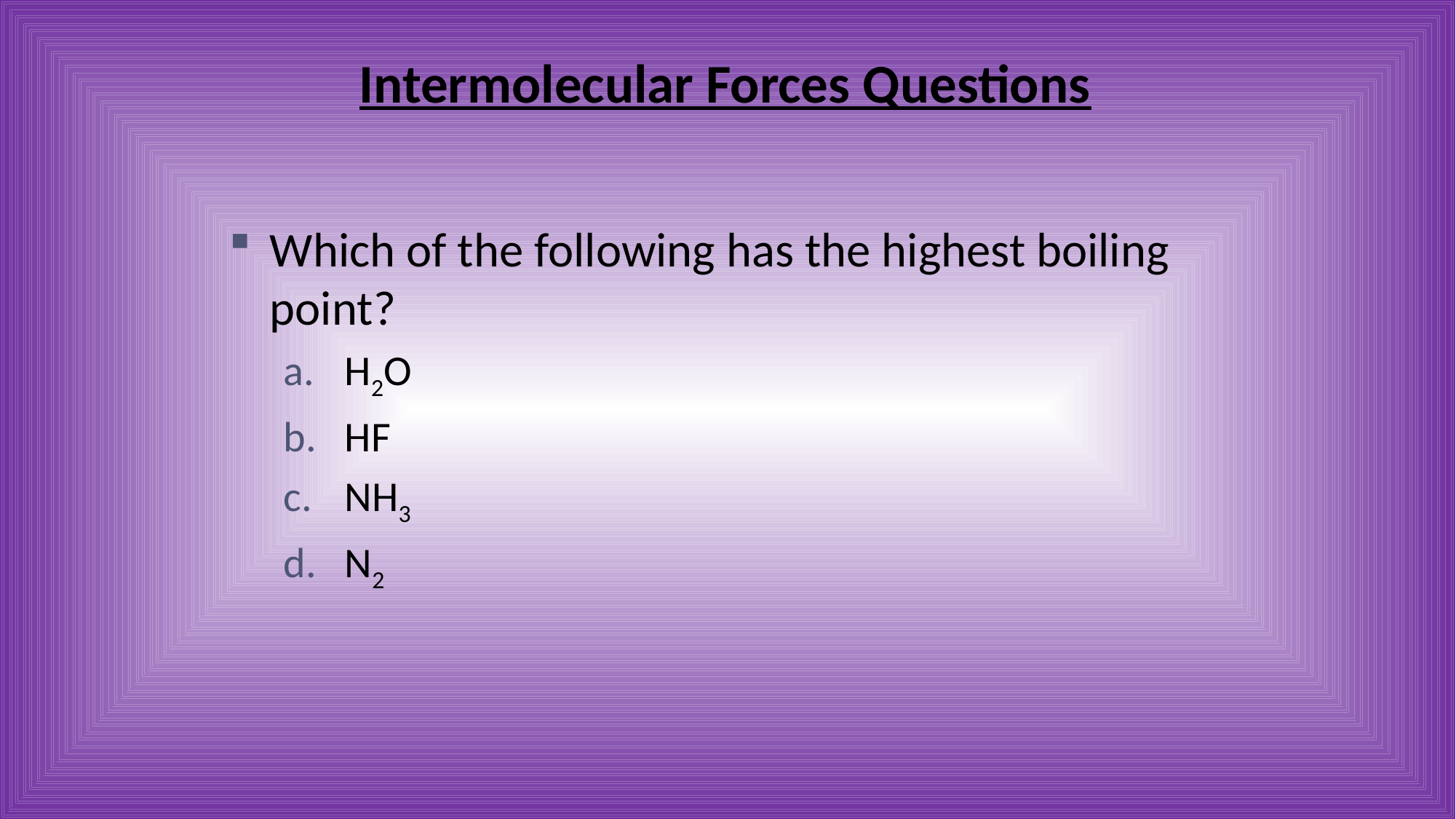

Intermolecular Forces Questions
Which of the following has the highest boiling point?
H2O
HF
NH3
N2